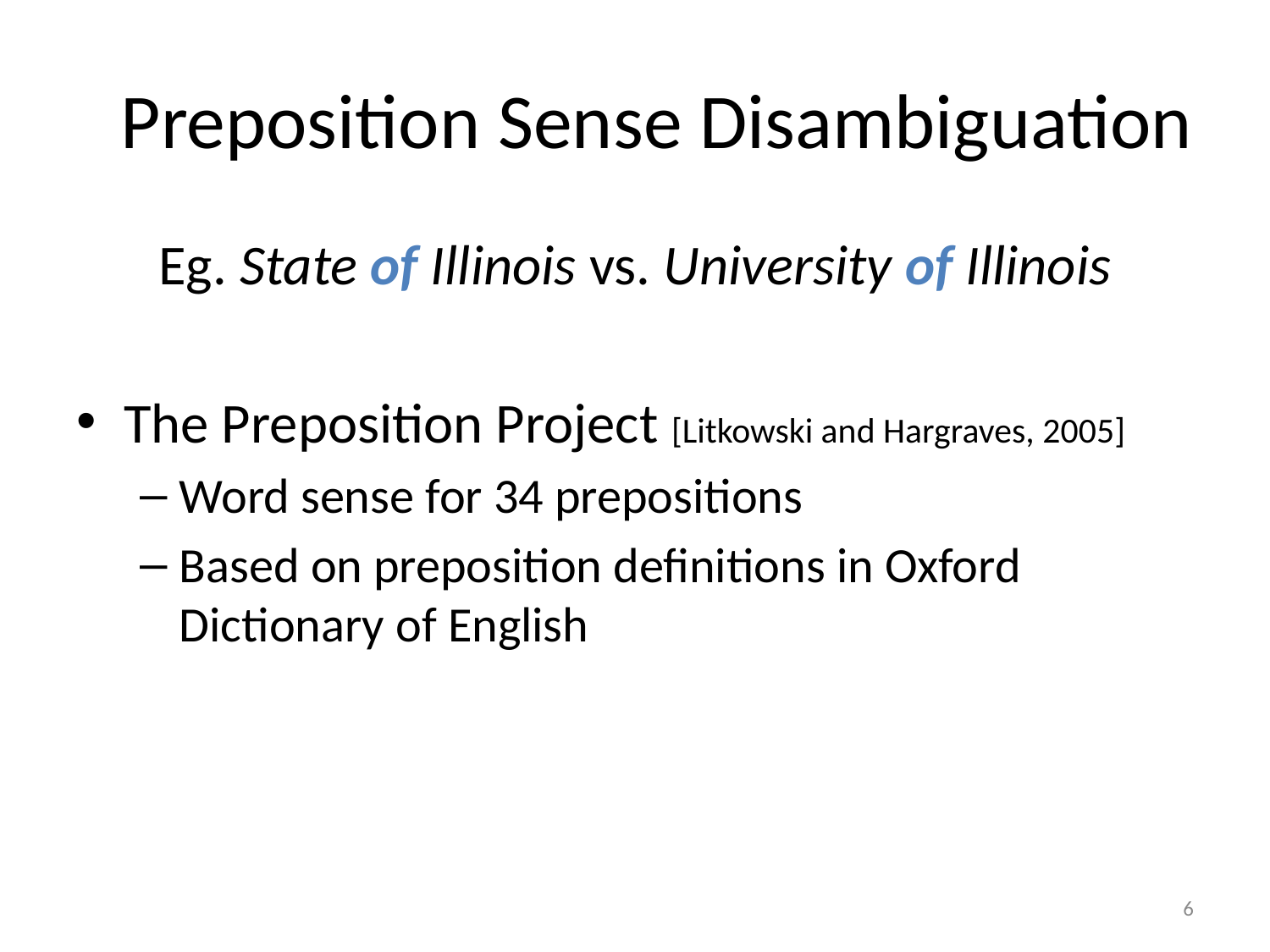

# Preposition Sense Disambiguation
Eg. State of Illinois vs. University of Illinois

The Preposition Project [Litkowski and Hargraves, 2005]
Word sense for 34 prepositions
Based on preposition definitions in Oxford Dictionary of English

6